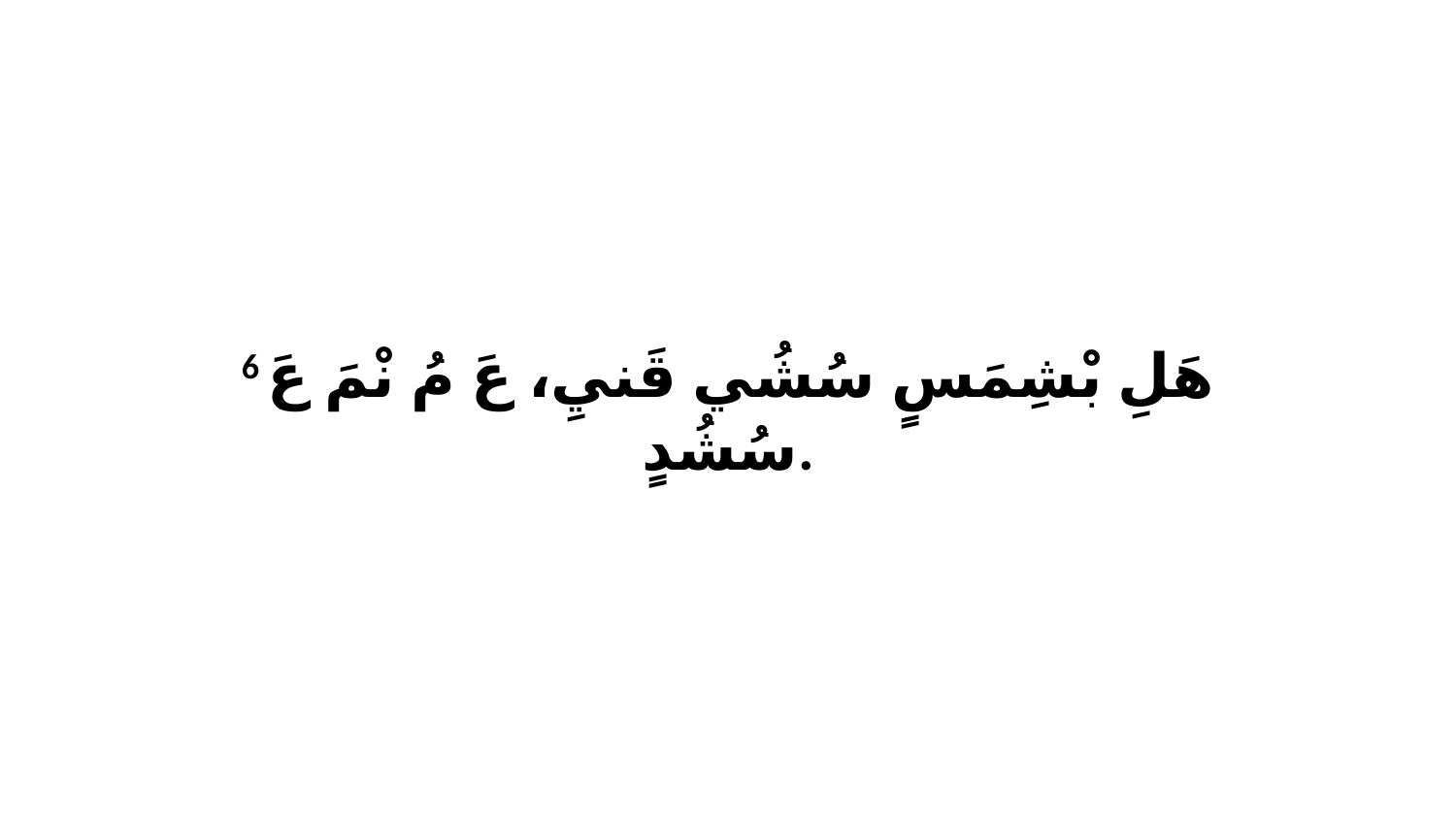

6 هَلِ بْشِمَسٍ سُشُي قَنيِ، عَ مُ نْمَ عَ سُشُدٍ.